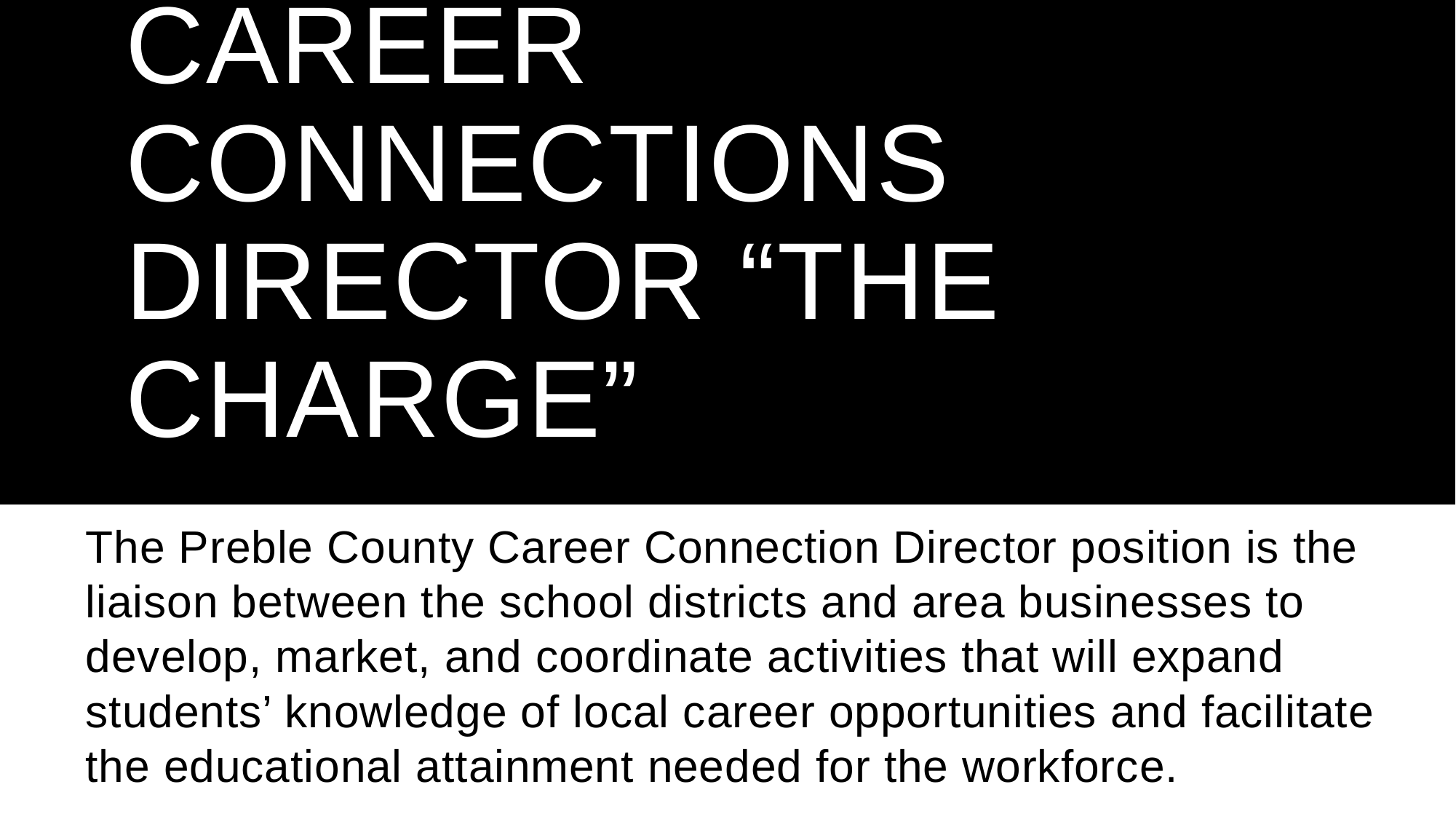

# Career connections director “The charge”
The Preble County Career Connection Director position is the liaison between the school districts and area businesses to develop, market, and coordinate activities that will expand students’ knowledge of local career opportunities and facilitate the educational attainment needed for the workforce.